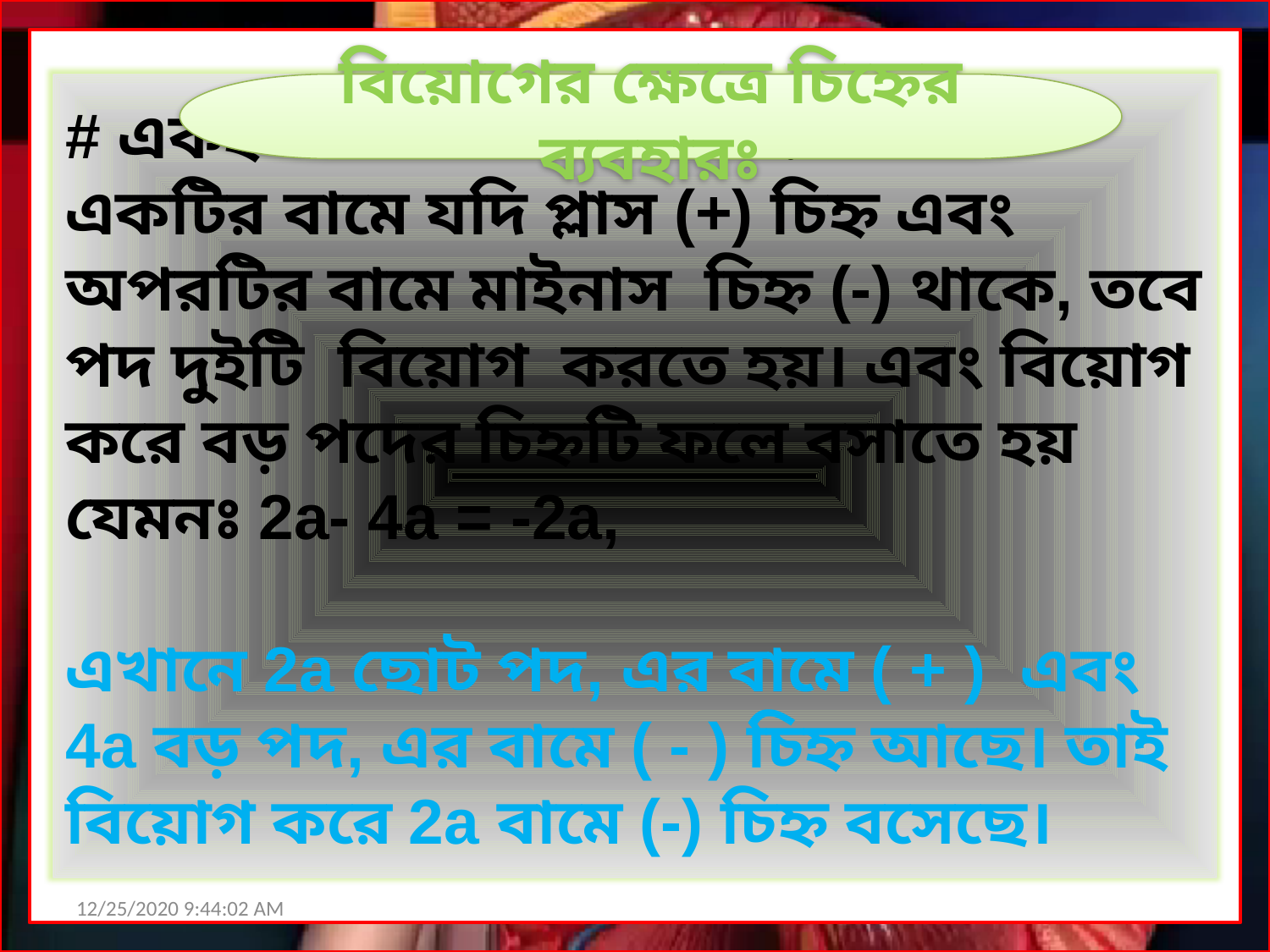

# একই জাতের বীজগণিতীয় পদের একটির বামে যদি প্লাস (+) চিহ্ন এবং অপরটির বামে মাইনাস  চিহ্ন (-) থাকে, তবে পদ দুইটি  বিয়োগ  করতে হয়। এবং বিয়োগ করে বড় পদের চিহ্নটি ফলে বসাতে হয়  যেমনঃ 2a- 4a = -2a,

এখানে 2a ছোট পদ, এর বামে ( + )  এবং 4a বড় পদ, এর বামে ( - ) চিহ্ন আছে। তাই বিয়োগ করে 2a বামে (-) চিহ্ন বসেছে।
বিয়োগের ক্ষেত্রে চিহ্নের ব্যবহারঃ
12/25/2020 9:44:02 AM